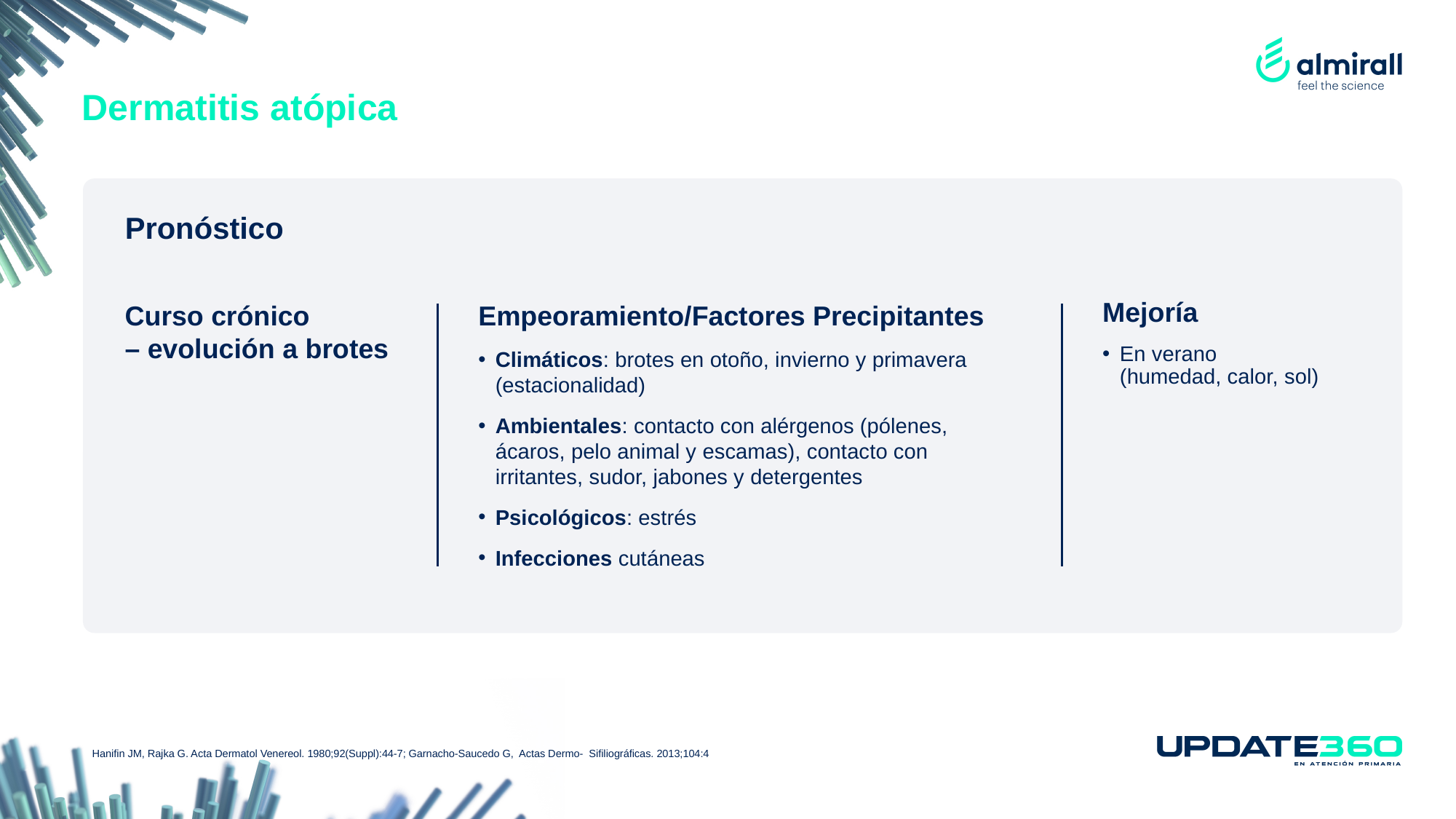

Dermatitis atópica

Pronóstico
Empeoramiento/Factores Precipitantes
Climáticos: brotes en otoño, invierno y primavera (estacionalidad)
Ambientales: contacto con alérgenos (pólenes, ácaros, pelo animal y escamas), contacto con irritantes, sudor, jabones y detergentes
Psicológicos: estrés
Infecciones cutáneas
Curso crónico
– evolución a brotes
Mejoría
En verano
(humedad, calor, sol)
Hanifin JM, Rajka G. Acta Dermatol Venereol. 1980;92(Suppl):44-7; Garnacho-Saucedo G,  Actas Dermo-  Sifiliográficas. 2013;104:4